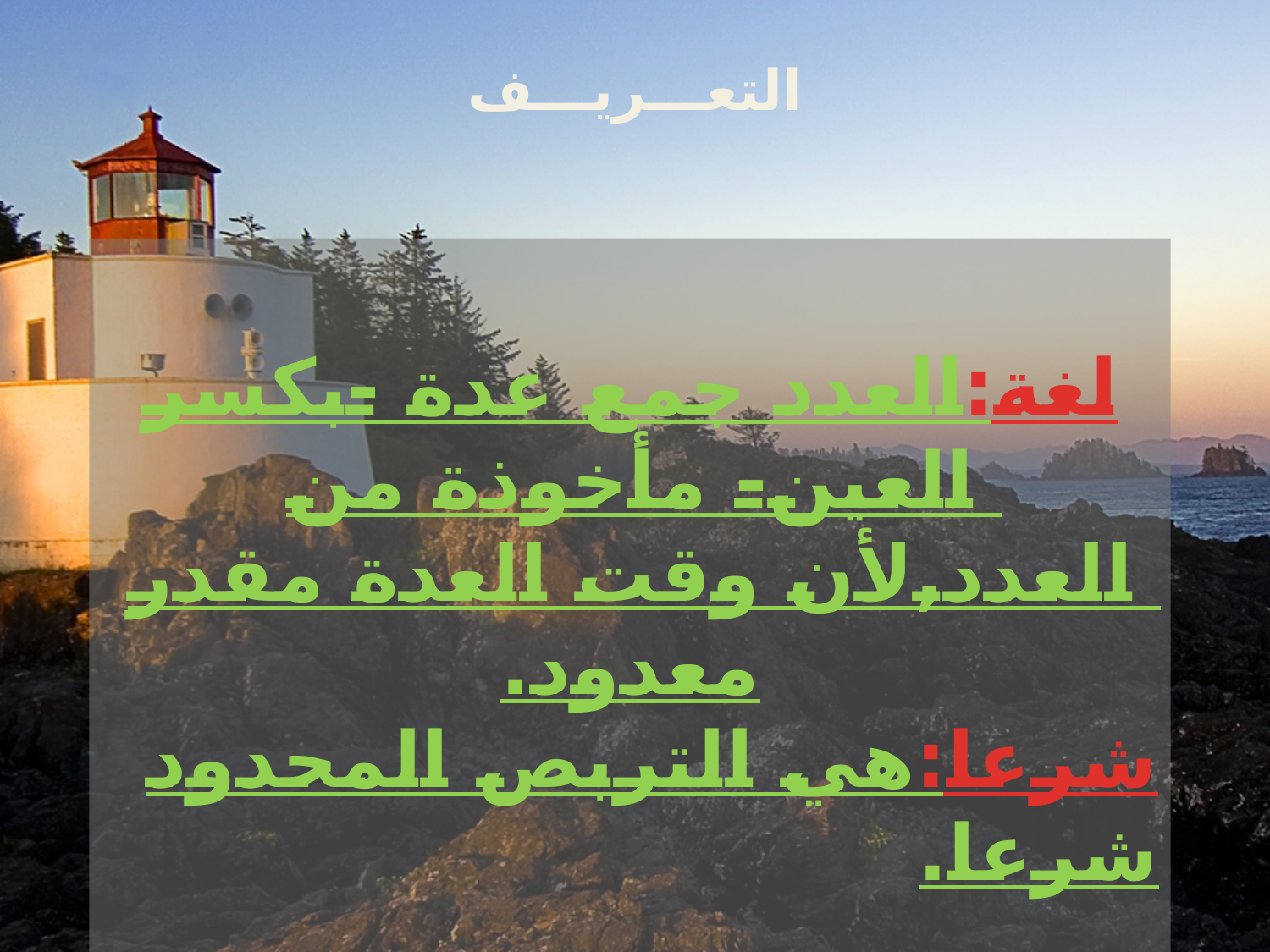

التعـــريـــف

لغة:العدد جمع عدة -بكسر العين- مأخوذة من العدد,لأن وقت العدة مقدر معدود.
شرعا:هي التربص المحدود شرعا.